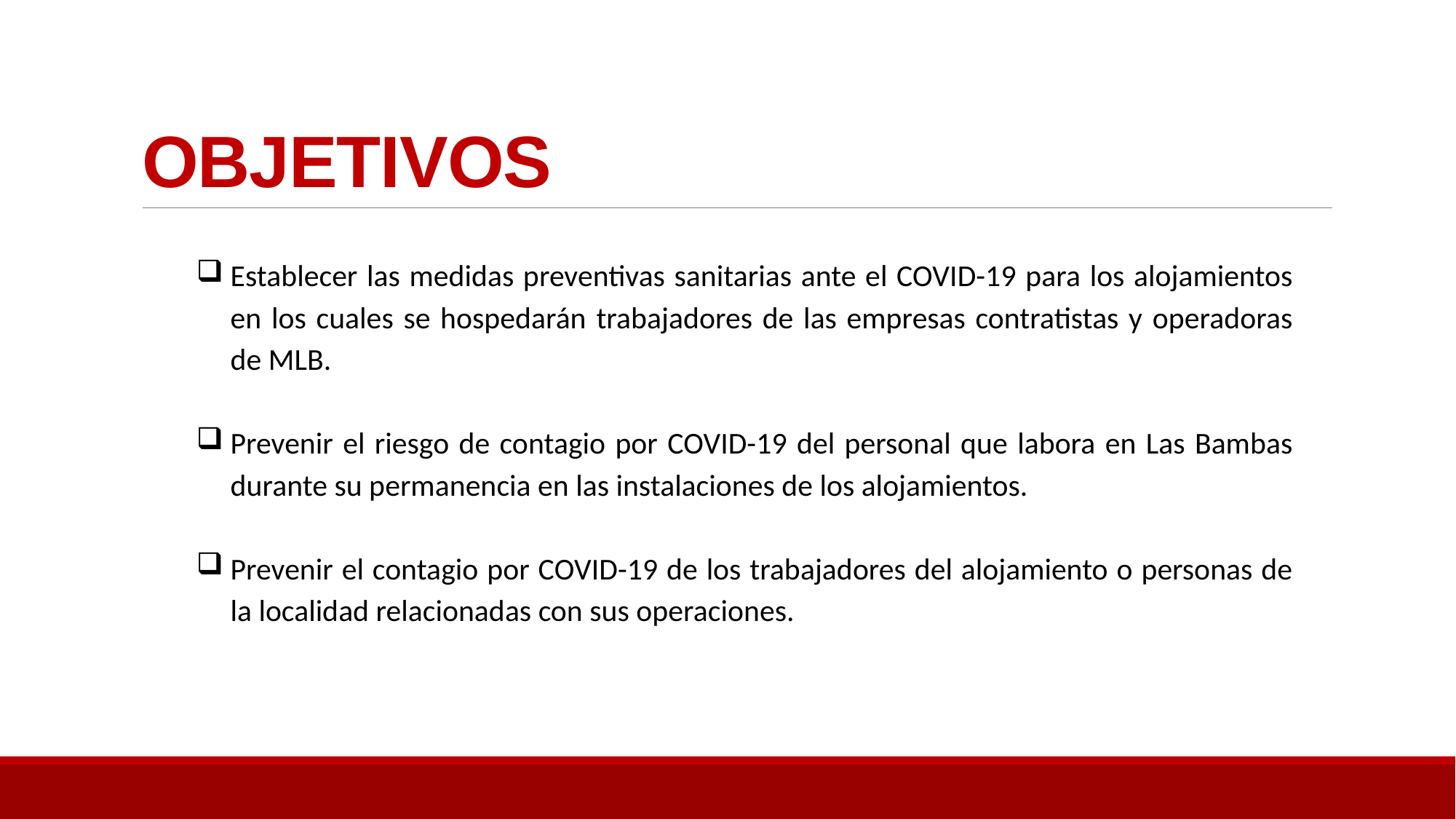

# OBJETIVOS
Establecer las medidas preventivas sanitarias ante el COVID-19 para los alojamientos en los cuales se hospedarán trabajadores de las empresas contratistas y operadoras de MLB.

Prevenir el riesgo de contagio por COVID-19 del personal que labora en Las Bambas durante su permanencia en las instalaciones de los alojamientos.

Prevenir el contagio por COVID-19 de los trabajadores del alojamiento o personas de la localidad relacionadas con sus operaciones.